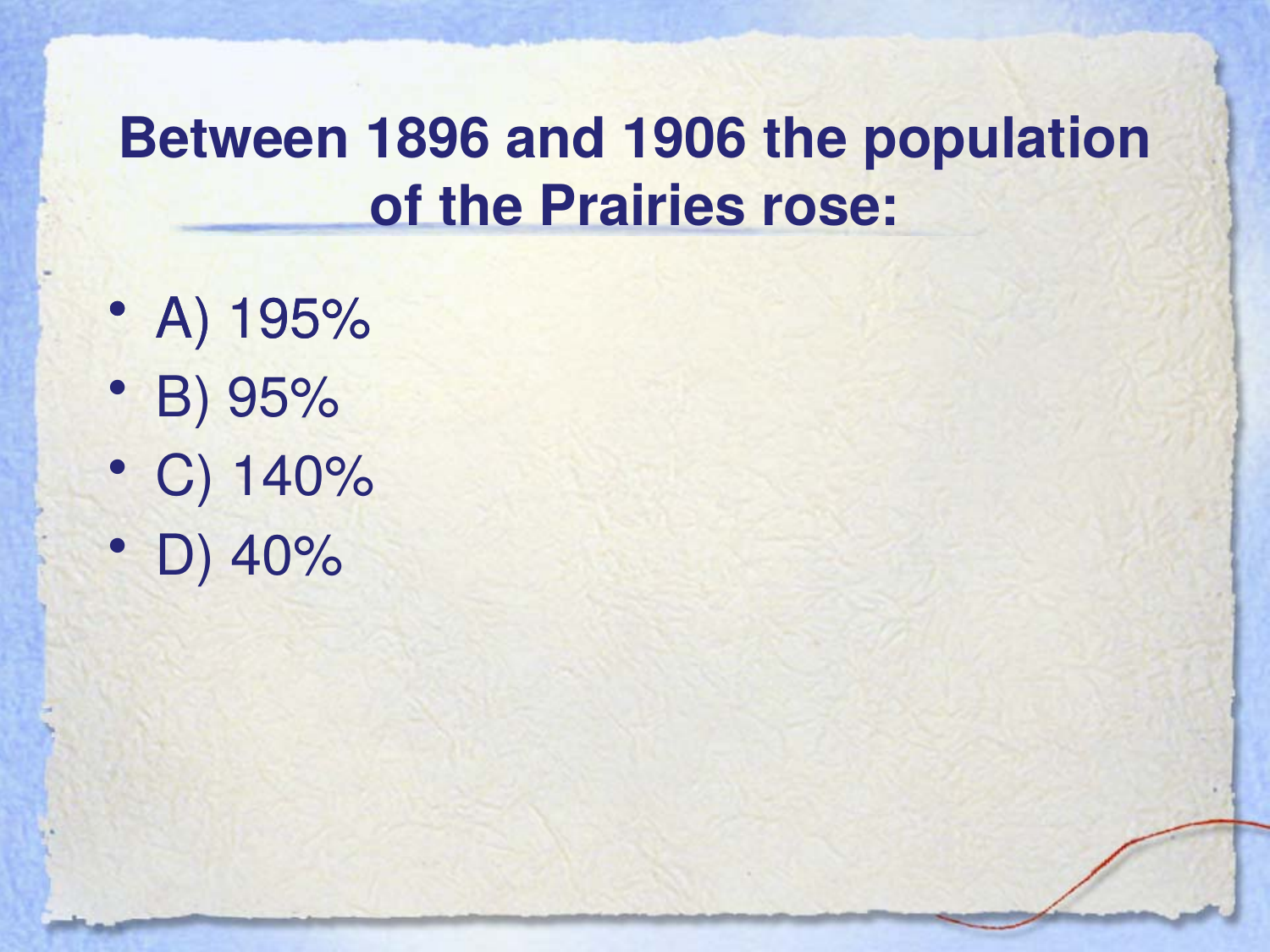

# Between 1896 and 1906 the population of the Prairies rose:
A) 195%
B) 95%
C) 140%
D) 40%
A) 195%